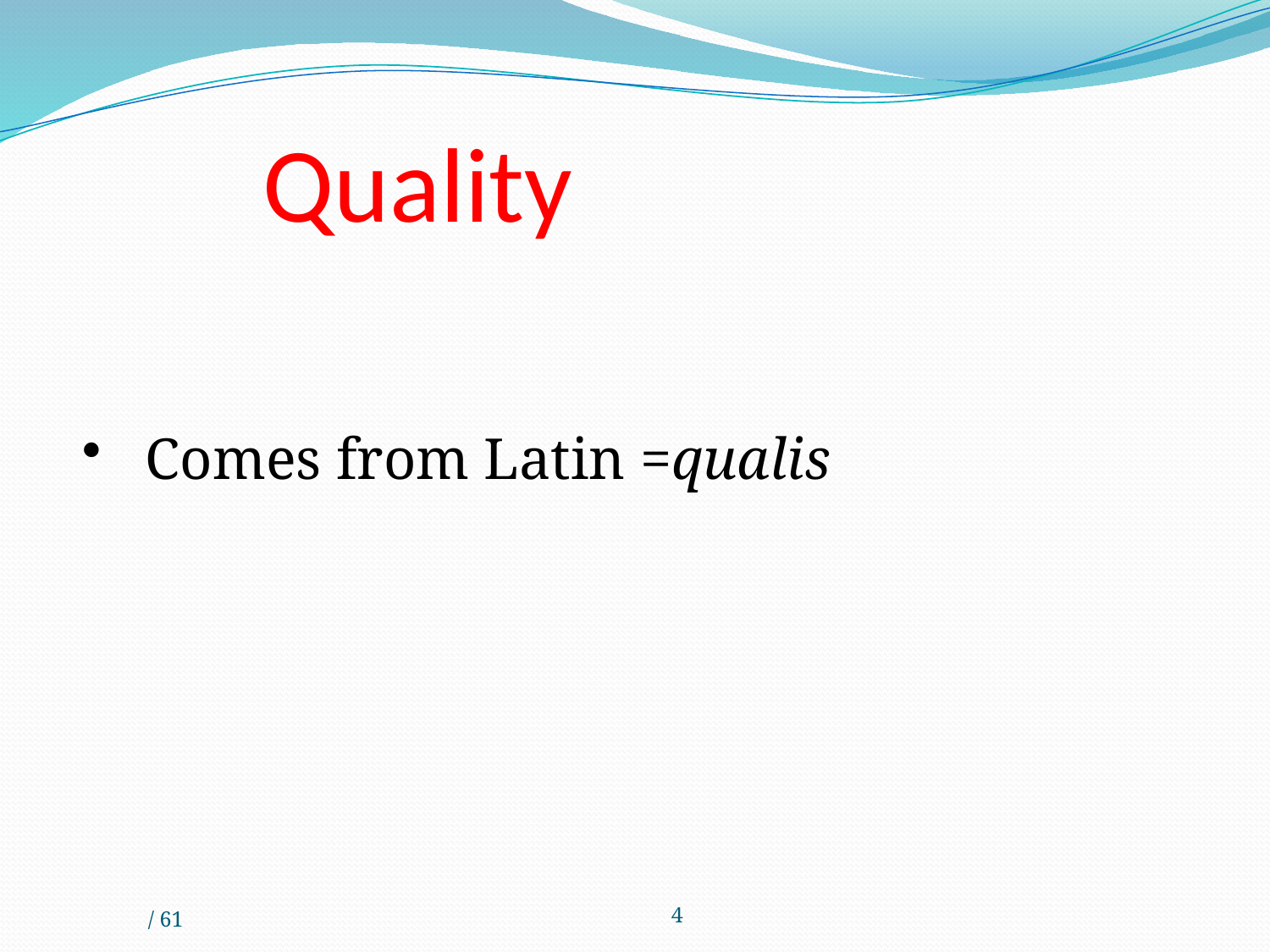

Quality
Comes from Latin =qualis
/ 61
4